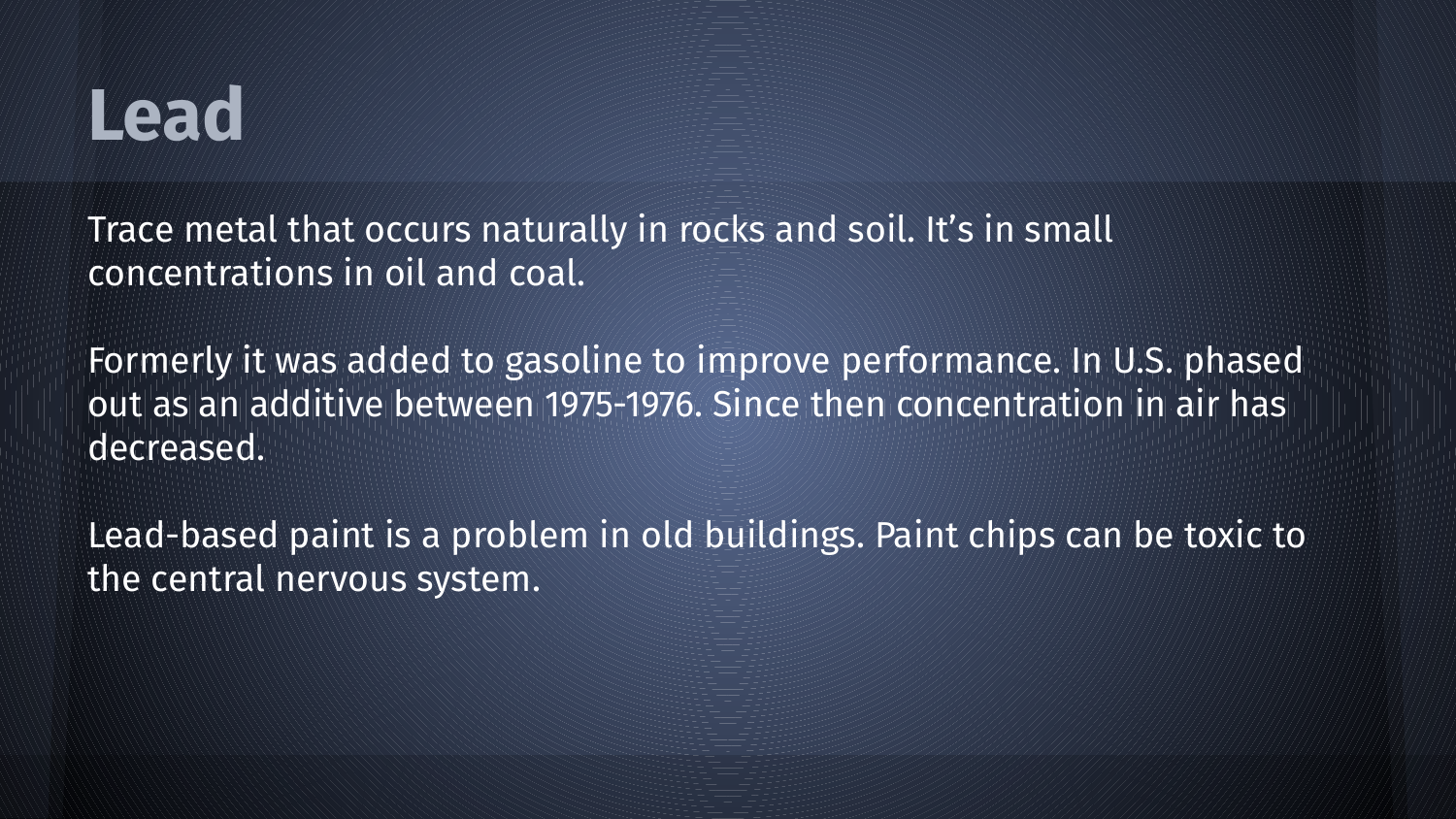

# Lead
Trace metal that occurs naturally in rocks and soil. It’s in small concentrations in oil and coal.

Formerly it was added to gasoline to improve performance. In U.S. phased out as an additive between 1975-1976. Since then concentration in air has decreased.

Lead-based paint is a problem in old buildings. Paint chips can be toxic to the central nervous system.